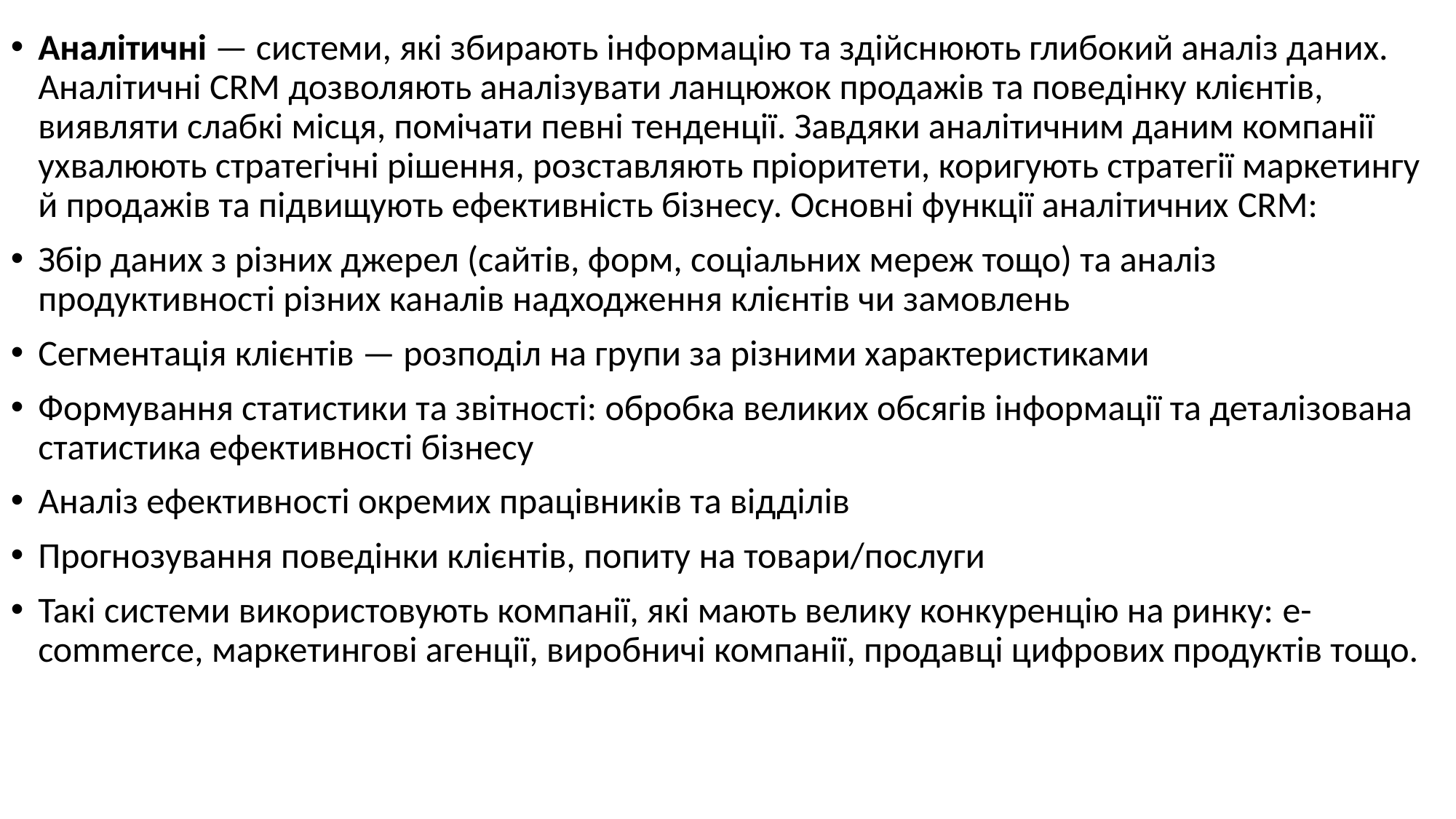

Аналітичні — системи, які збирають інформацію та здійснюють глибокий аналіз даних. Аналітичні CRM дозволяють аналізувати ланцюжок продажів та поведінку клієнтів, виявляти слабкі місця, помічати певні тенденції. Завдяки аналітичним даним компанії ухвалюють стратегічні рішення, розставляють пріоритети, коригують стратегії маркетингу й продажів та підвищують ефективність бізнесу. Основні функції аналітичних CRM:
Збір даних з різних джерел (сайтів, форм, соціальних мереж тощо) та аналіз продуктивності різних каналів надходження клієнтів чи замовлень
Сегментація клієнтів — розподіл на групи за різними характеристиками
Формування статистики та звітності: обробка великих обсягів інформації та деталізована статистика ефективності бізнесу
Аналіз ефективності окремих працівників та відділів
Прогнозування поведінки клієнтів, попиту на товари/послуги
Такі системи використовують компанії, які мають велику конкуренцію на ринку: e-commerce, маркетингові агенції, виробничі компанії, продавці цифрових продуктів тощо.